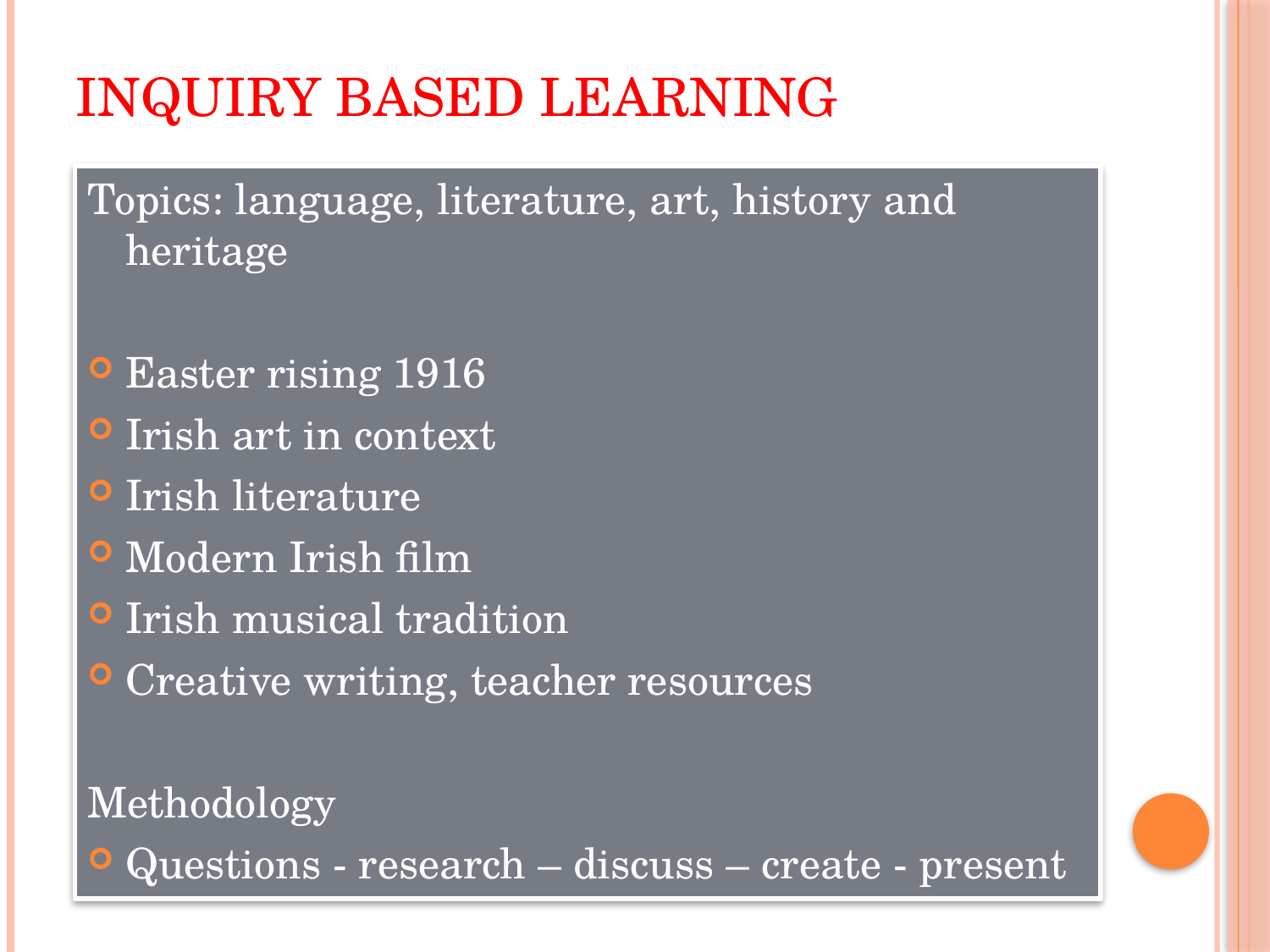

# Inquiry based learning
Topics: language, literature, art, history and heritage

Easter rising 1916
Irish art in context
Irish literature
Modern Irish film
Irish musical tradition
Creative writing, teacher resources

Methodology
Questions - research – discuss – create - present